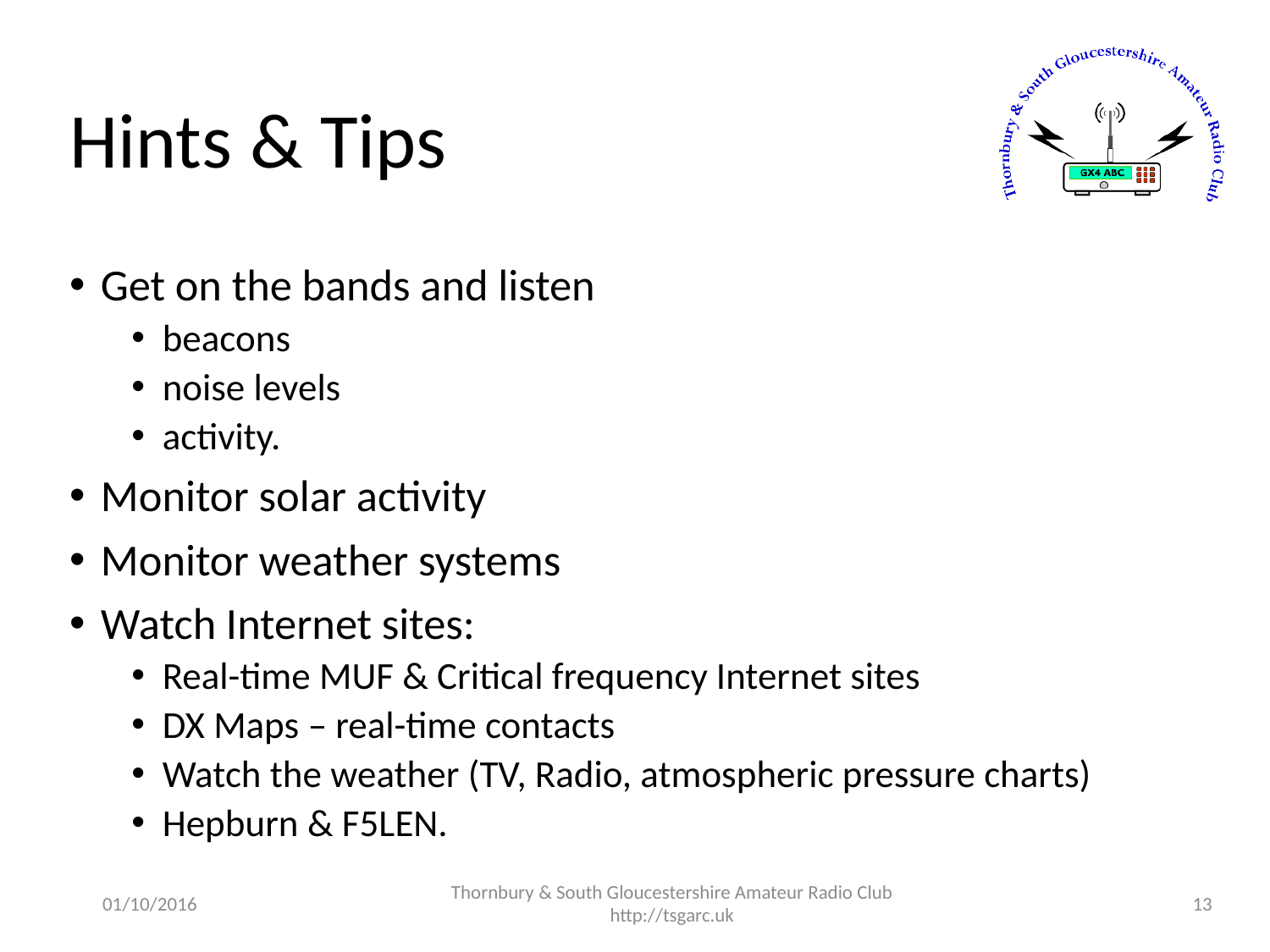

# Hints & Tips
Get on the bands and listen
beacons
noise levels
activity.
Monitor solar activity
Monitor weather systems
Watch Internet sites:
Real-time MUF & Critical frequency Internet sites
DX Maps – real-time contacts
Watch the weather (TV, Radio, atmospheric pressure charts)
Hepburn & F5LEN.

01/10/2016
Thornbury & South Gloucestershire Amateur Radio Club
http://tsgarc.uk
13